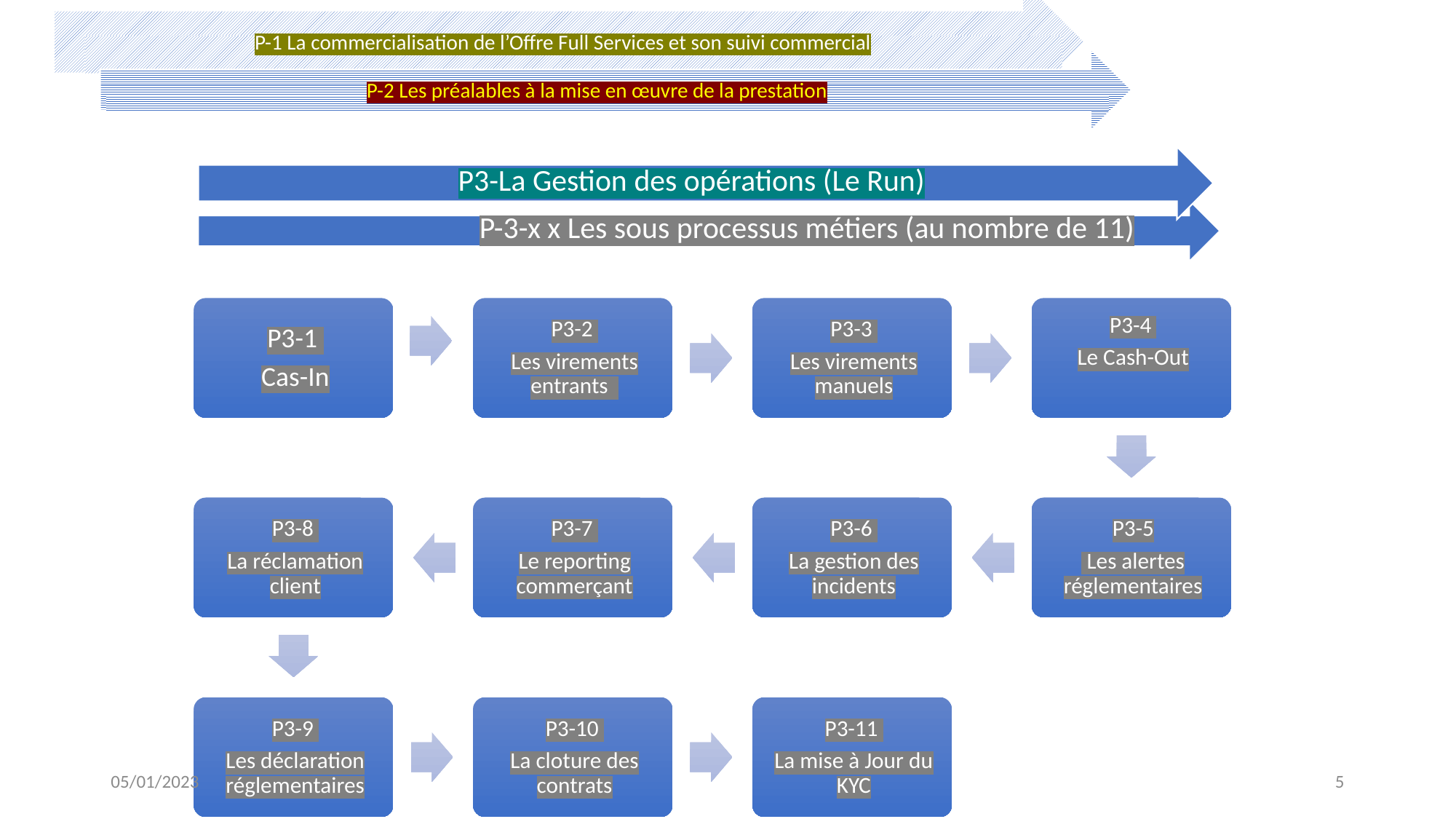

P-1 La commercialisation de l’Offre Full Services et son suivi commercial

P-2 Les préalables à la mise en œuvre de la prestation

P3-La Gestion des opérations (Le Run)

P-3-x x Les sous processus métiers (au nombre de 11)
P3-1
Cas-In

P3-2
Les virements entrants

P3-3
Les virements manuels

P3-4
Le Cash-Out

P3-5
 Les alertes réglementaires

P3-6
La gestion des incidents

P3-7
Le reporting commerçant

P3-8
La réclamation client

P3-9
Les déclaration réglementaires

P3-10
La cloture des contrats

P3-11
La mise à Jour du KYC
05/01/2023
5